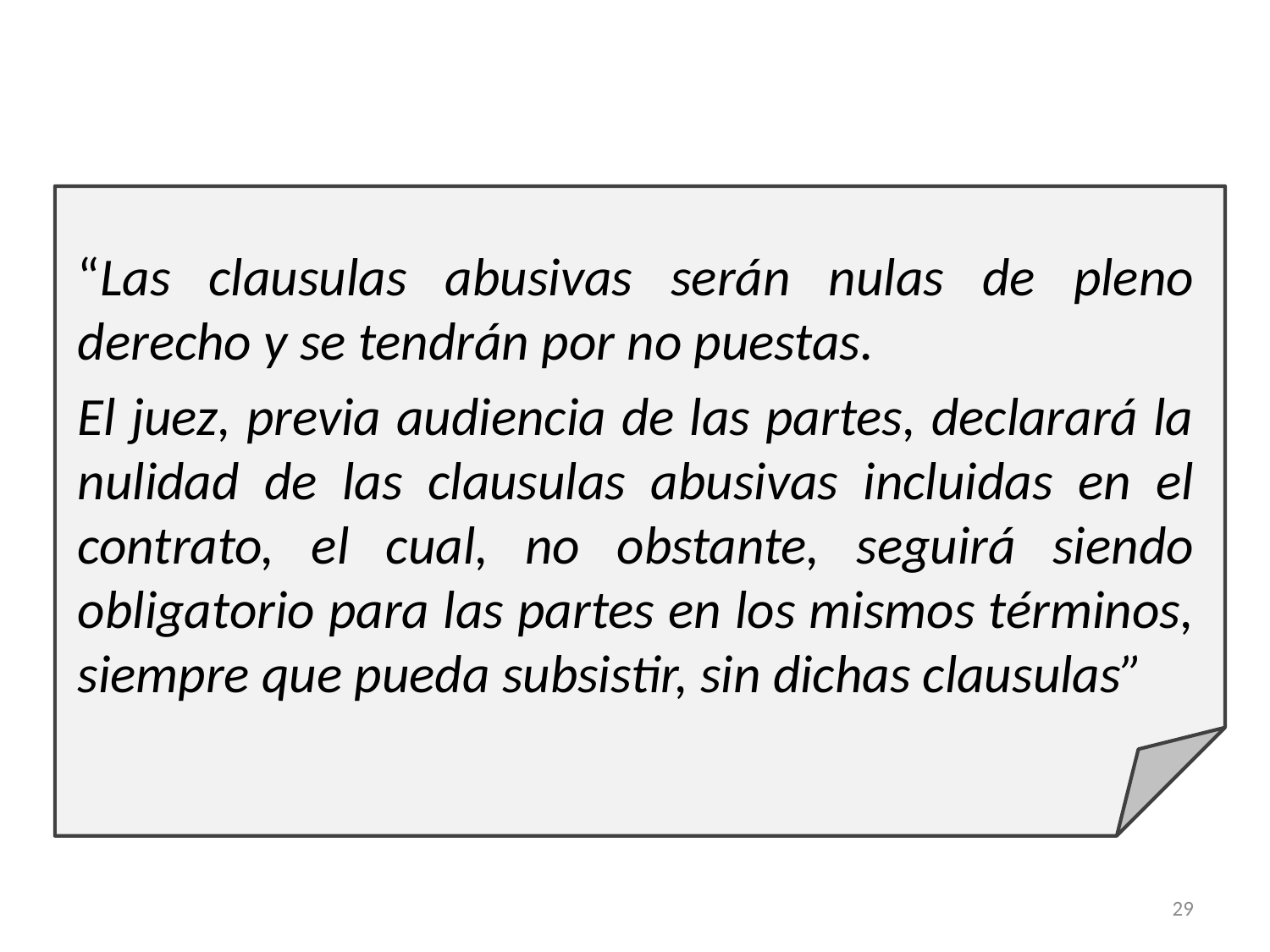

“Las clausulas abusivas serán nulas de pleno derecho y se tendrán por no puestas.
El juez, previa audiencia de las partes, declarará la nulidad de las clausulas abusivas incluidas en el contrato, el cual, no obstante, seguirá siendo obligatorio para las partes en los mismos términos, siempre que pueda subsistir, sin dichas clausulas”

29